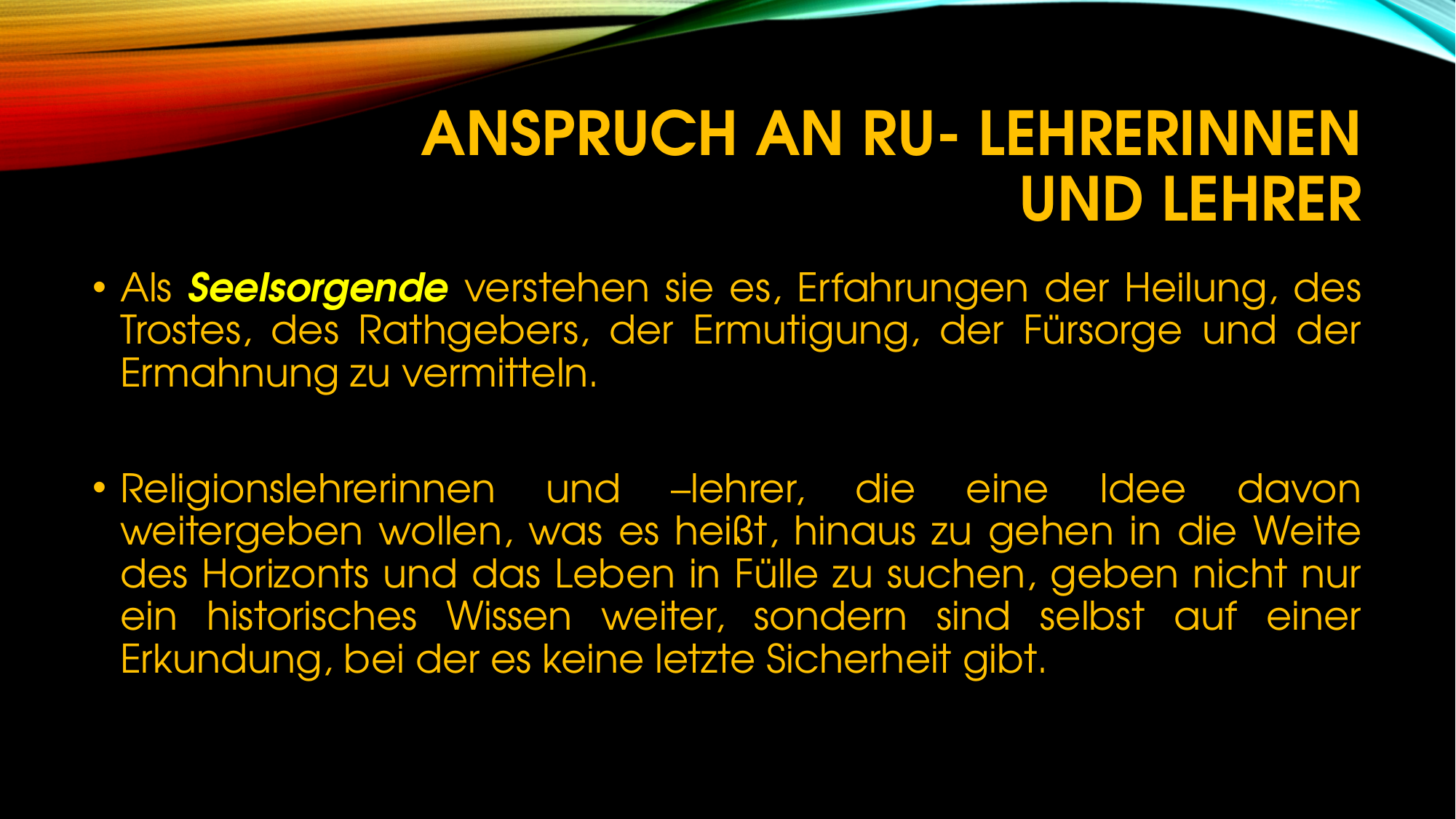

# Anspruch an RU- Lehrerinnen und Lehrer
Als Seelsorgende verstehen sie es, Erfahrungen der Heilung, des Trostes, des Rathgebers, der Ermutigung, der Fürsorge und der Ermahnung zu vermitteln.

Religionslehrerinnen und –lehrer, die eine Idee davon weitergeben wollen, was es heißt, hinaus zu gehen in die Weite des Horizonts und das Leben in Fülle zu suchen, geben nicht nur ein historisches Wissen weiter, sondern sind selbst auf einer Erkundung, bei der es keine letzte Sicherheit gibt.